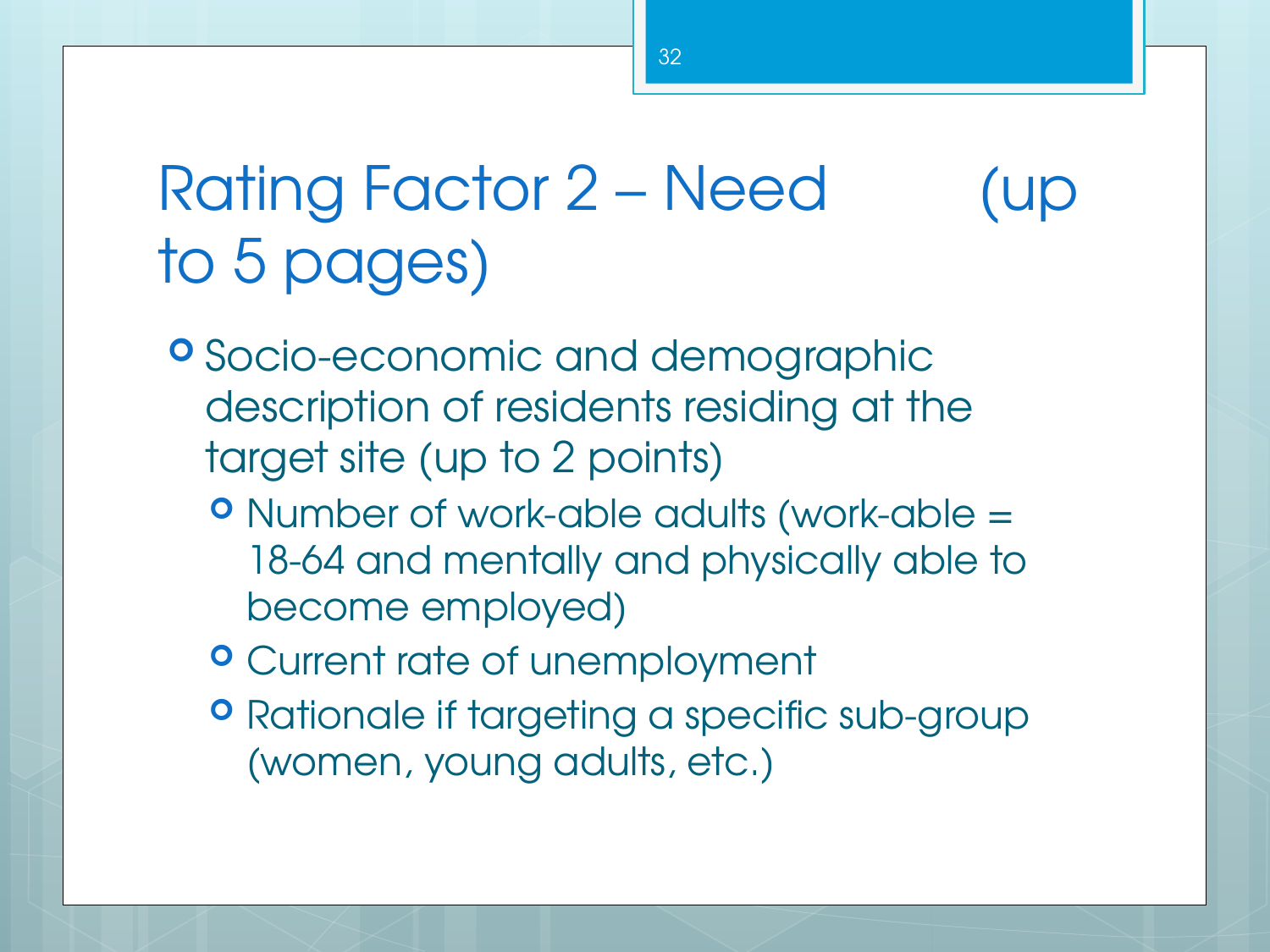

32
# Rating Factor 2 – Need         (up to 5 pages)
Socio-economic and demographic description of residents residing at the target site (up to 2 points)
Number of work-able adults (work-able = 18-64 and mentally and physically able to become employed)
Current rate of unemployment
Rationale if targeting a specific sub-group (women, young adults, etc.)